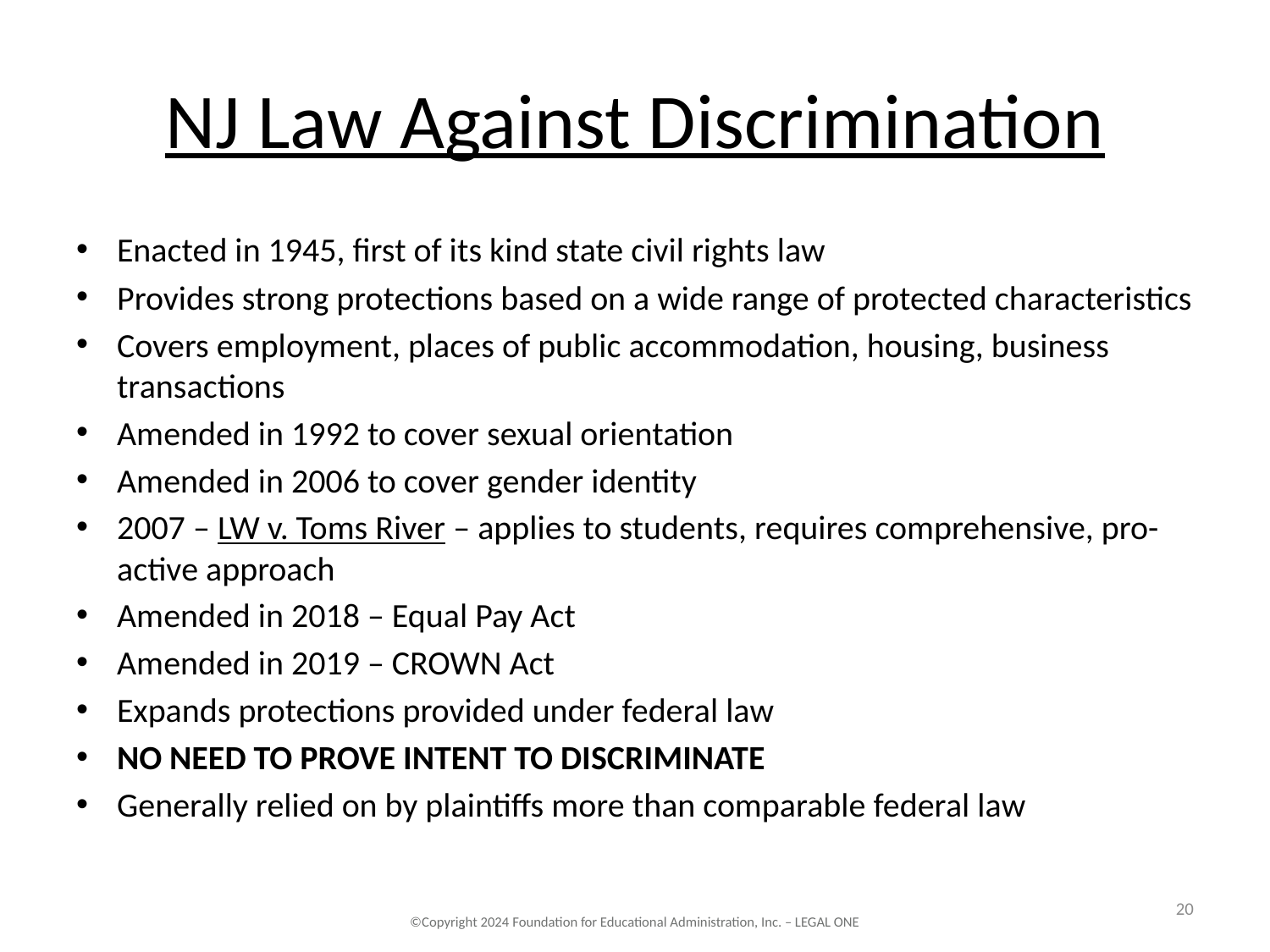

# NJ Law Against Discrimination
Enacted in 1945, first of its kind state civil rights law
Provides strong protections based on a wide range of protected characteristics
Covers employment, places of public accommodation, housing, business transactions
Amended in 1992 to cover sexual orientation
Amended in 2006 to cover gender identity
2007 – LW v. Toms River – applies to students, requires comprehensive, pro-active approach
Amended in 2018 – Equal Pay Act
Amended in 2019 – CROWN Act
Expands protections provided under federal law
NO NEED TO PROVE INTENT TO DISCRIMINATE
Generally relied on by plaintiffs more than comparable federal law
20